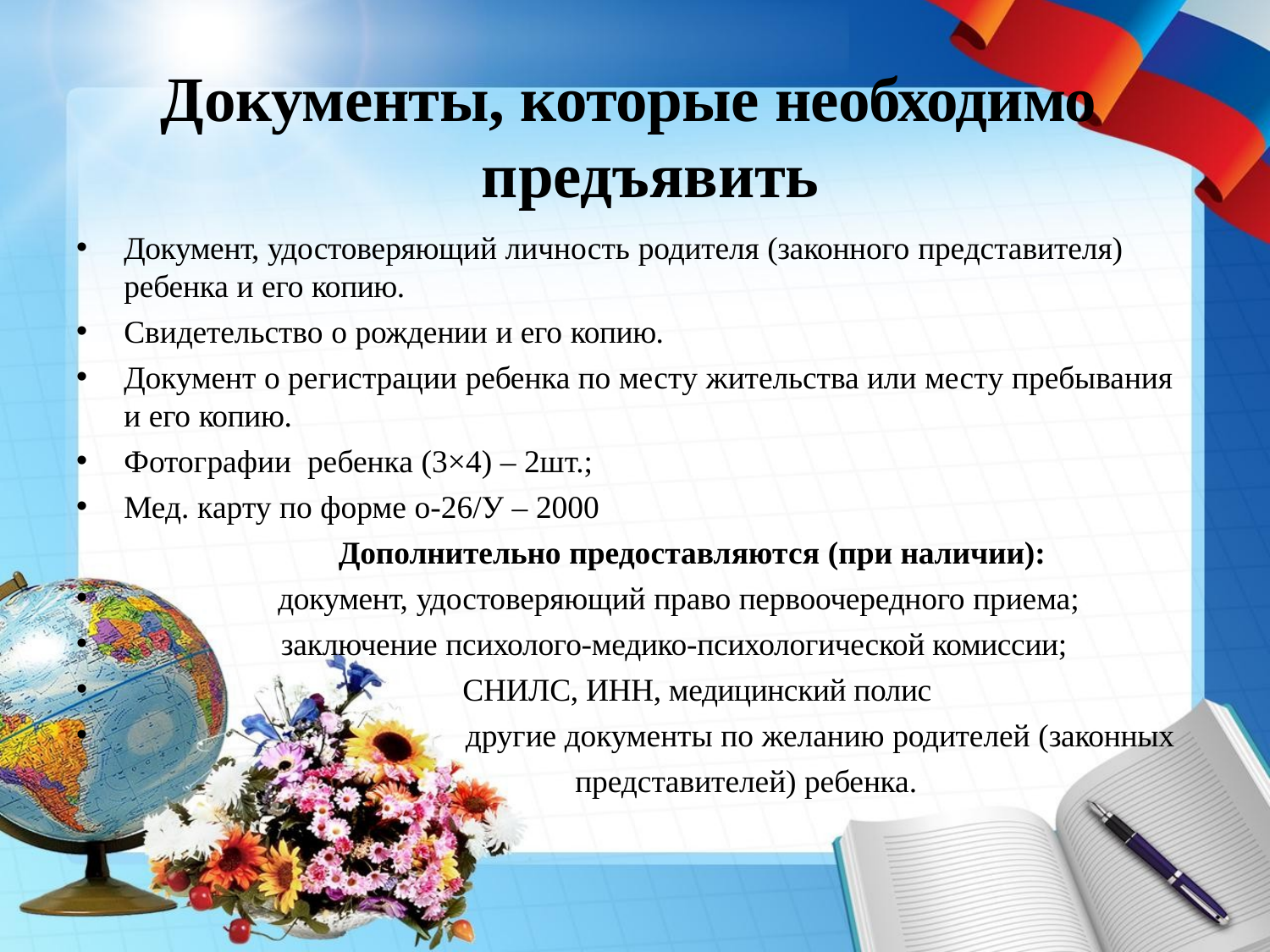

# Документы, которые необходимо  предъявить
Документ, удостоверяющий личность родителя (законного представителя)  ребенка и его копию.
Свидетельство о рождении и его копию.
Документ о регистрации ребенка по месту жительства или месту пребывания  и его копию.
Фотографии  ребенка (3×4) – 2шт.;
Мед. карту по форме о-26/У – 2000
                                 Дополнительно предоставляются (при наличии):
                    документ, удостоверяющий право первоочередного приема;
                    заключение психолого-медико-психологической комиссии;
                                            СНИЛС, ИНН, медицинский полис
                                           другие документы по желанию родителей (законных
                                                                представителей) ребенка.